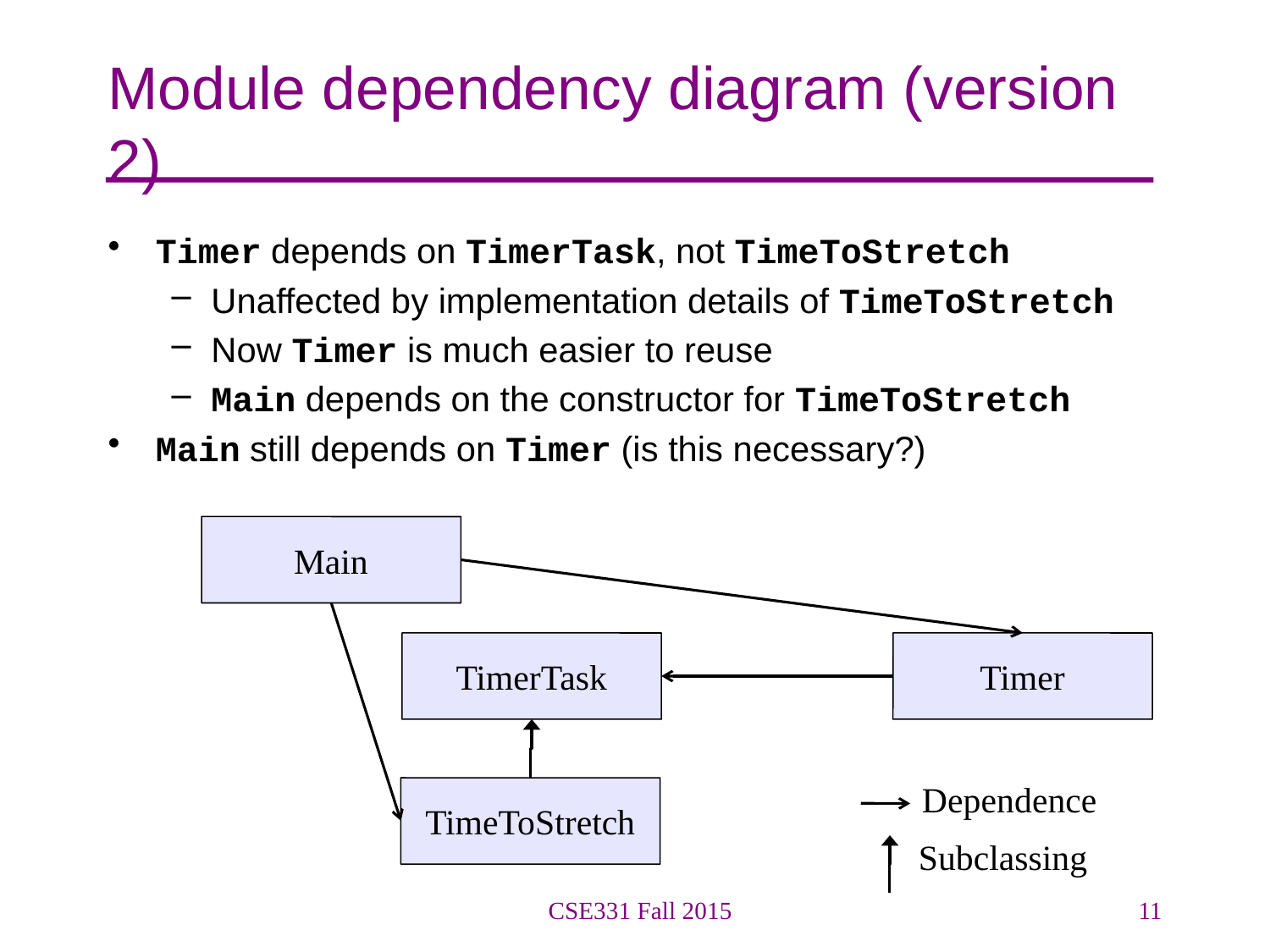

# Module dependency diagram (version 2)
Timer depends on TimerTask, not TimeToStretch
Unaffected by implementation details of TimeToStretch
Now Timer is much easier to reuse
Main depends on the constructor for TimeToStretch
Main still depends on Timer (is this necessary?)

Main
TimerTask
Timer
TimeToStretch
Dependence
Subclassing
CSE331 Fall 2015
11